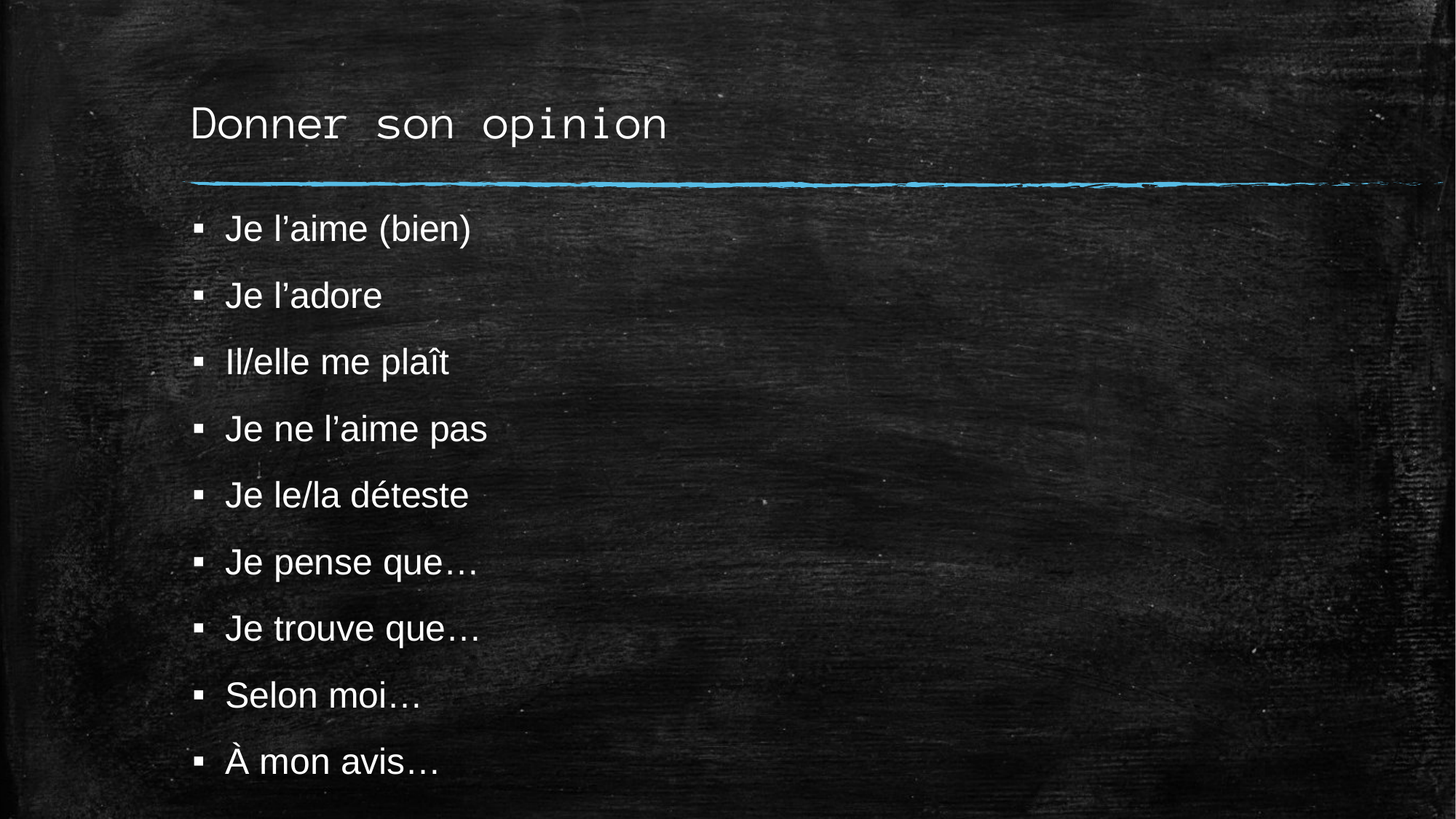

# Donner son opinion
Je l’aime (bien)
Je l’adore
Il/elle me plaît
Je ne l’aime pas
Je le/la déteste
Je pense que…
Je trouve que…
Selon moi…
À mon avis…